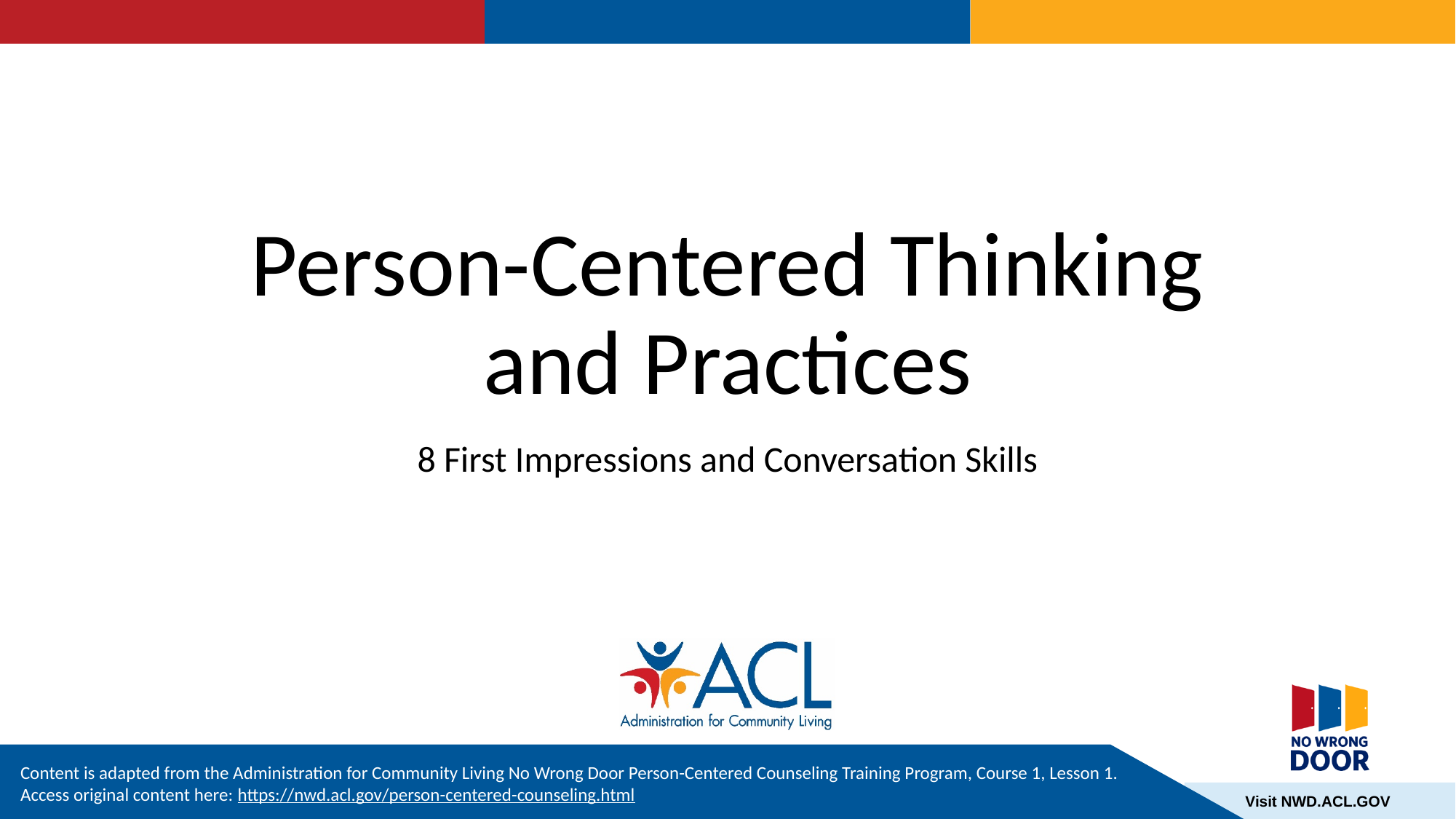

# Person-Centered Thinking and Practices
8 First Impressions and Conversation Skills